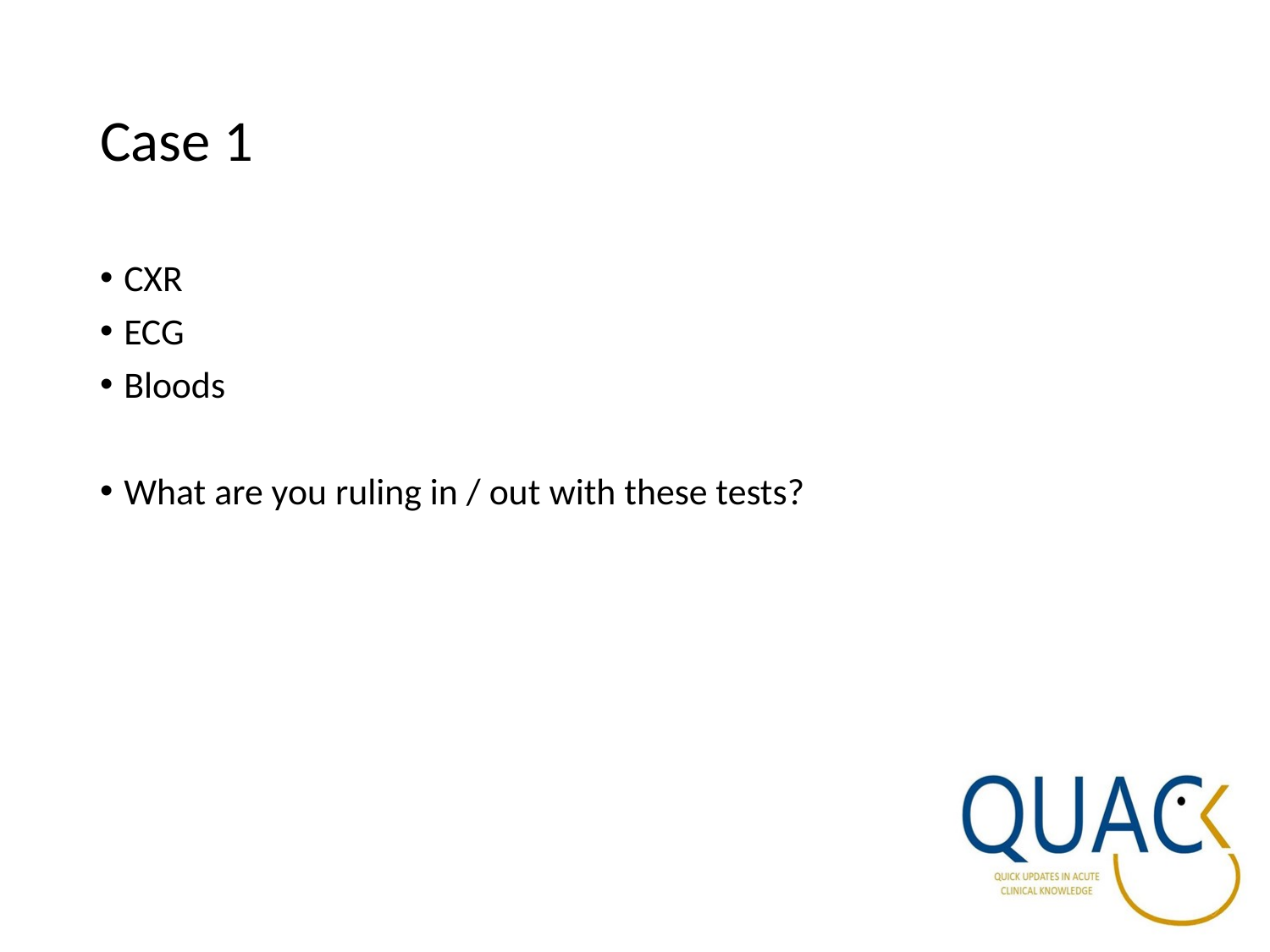

# Case 1
CXR
ECG
Bloods

What are you ruling in / out with these tests?